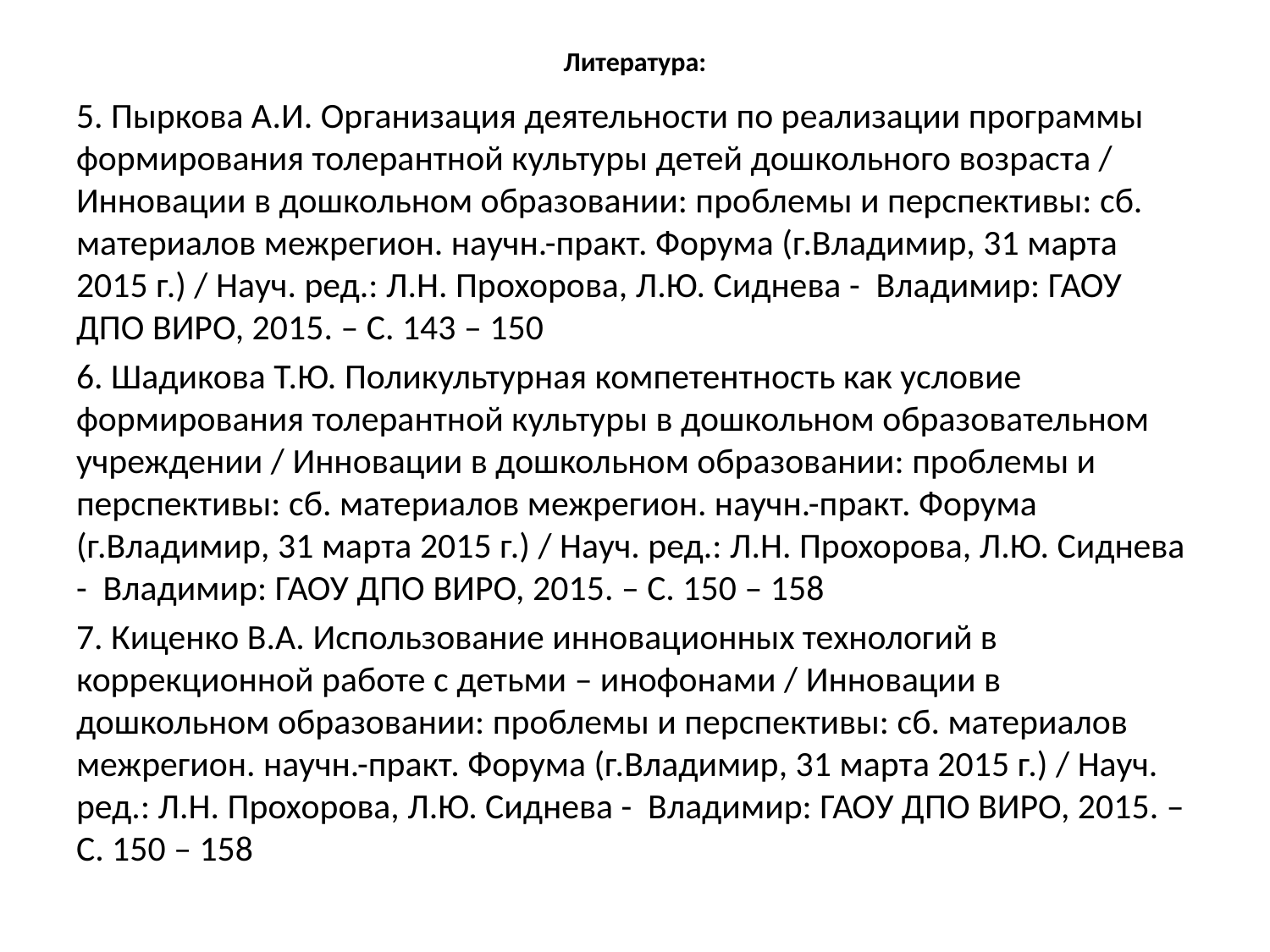

# Литература:
5. Пыркова А.И. Организация деятельности по реализации программы формирования толерантной культуры детей дошкольного возраста / Инновации в дошкольном образовании: проблемы и перспективы: сб. материалов межрегион. научн.-практ. Форума (г.Владимир, 31 марта 2015 г.) / Науч. ред.: Л.Н. Прохорова, Л.Ю. Сиднева -  Владимир: ГАОУ ДПО ВИРО, 2015. – С. 143 – 150
6. Шадикова Т.Ю. Поликультурная компетентность как условие формирования толерантной культуры в дошкольном образовательном учреждении / Инновации в дошкольном образовании: проблемы и перспективы: сб. материалов межрегион. научн.-практ. Форума (г.Владимир, 31 марта 2015 г.) / Науч. ред.: Л.Н. Прохорова, Л.Ю. Сиднева -  Владимир: ГАОУ ДПО ВИРО, 2015. – С. 150 – 158
7. Киценко В.А. Использование инновационных технологий в коррекционной работе с детьми – инофонами / Инновации в дошкольном образовании: проблемы и перспективы: сб. материалов межрегион. научн.-практ. Форума (г.Владимир, 31 марта 2015 г.) / Науч. ред.: Л.Н. Прохорова, Л.Ю. Сиднева -  Владимир: ГАОУ ДПО ВИРО, 2015. – С. 150 – 158